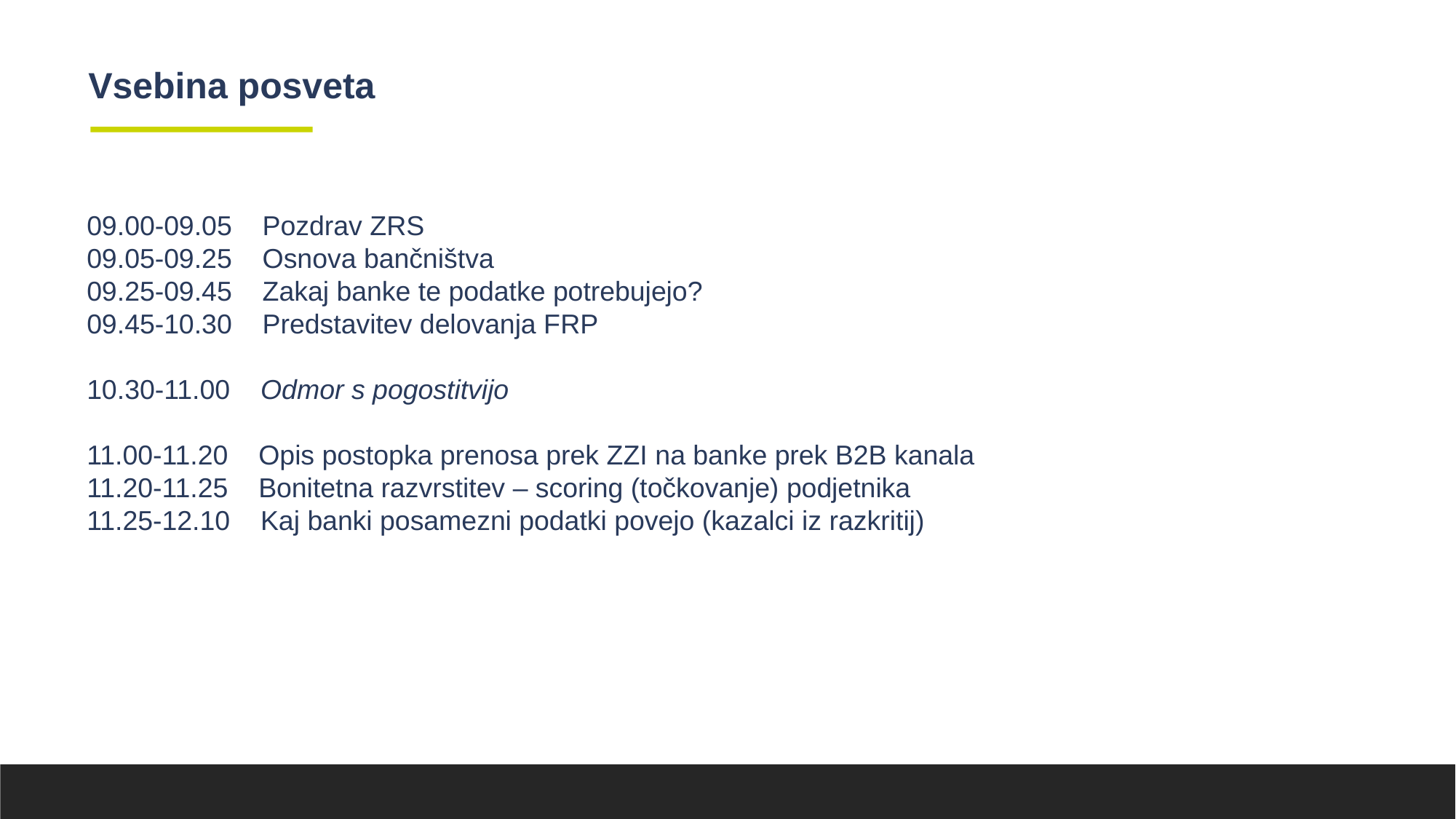

Vsebina posveta

09.00-09.05    Pozdrav ZRS
09.05-09.25    Osnova bančništva
09.25-09.45    Zakaj banke te podatke potrebujejo?
09.45-10.30    Predstavitev delovanja FRP

10.30-11.00    Odmor s pogostitvijo

11.00-11.20    Opis postopka prenosa prek ZZI na banke prek B2B kanala
11.20-11.25    Bonitetna razvrstitev – scoring (točkovanje) podjetnika
11.25-12.10    Kaj banki posamezni podatki povejo (kazalci iz razkritij)